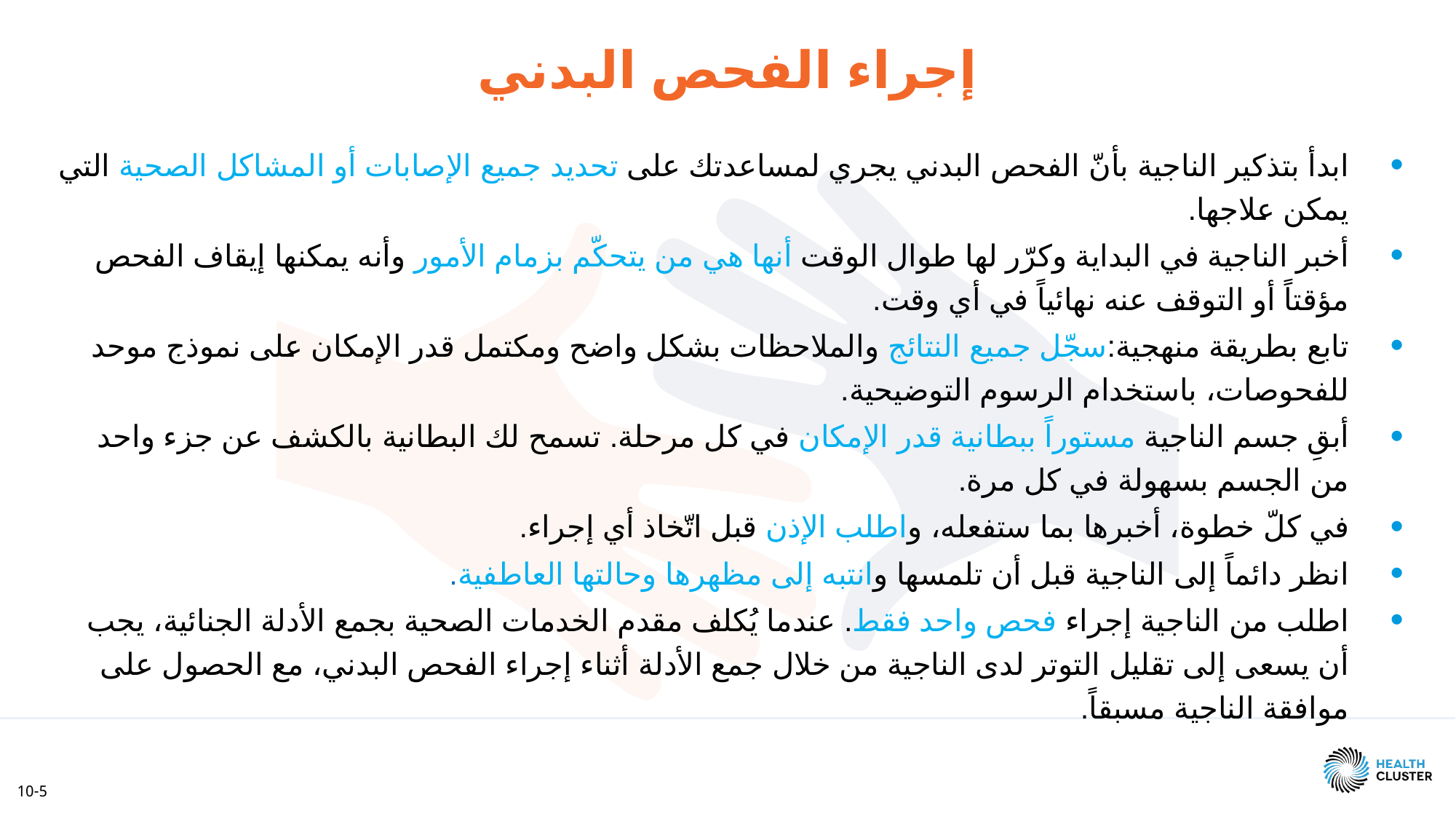

إجراء الفحص البدني
ابدأ بتذكير الناجية بأنّ الفحص البدني يجري لمساعدتك على تحديد جميع الإصابات أو المشاكل الصحية التي يمكن علاجها.
أخبر الناجية في البداية وكرّر لها طوال الوقت أنها هي من يتحكّم بزمام الأمور وأنه يمكنها إيقاف الفحص مؤقتاً أو التوقف عنه نهائياً في أي وقت.
تابع بطريقة منهجية:سجّل جميع النتائج والملاحظات بشكل واضح ومكتمل قدر الإمكان على نموذج موحد للفحوصات، باستخدام الرسوم التوضيحية.
أبقِ جسم الناجية مستوراً ببطانية قدر الإمكان في كل مرحلة. تسمح لك البطانية بالكشف عن جزء واحد من الجسم بسهولة في كل مرة.
في كلّ خطوة، أخبرها بما ستفعله، واطلب الإذن قبل اتّخاذ أي إجراء.
انظر دائماً إلى الناجية قبل أن تلمسها وانتبه إلى مظهرها وحالتها العاطفية.
اطلب من الناجية إجراء فحص واحد فقط. عندما يُكلف مقدم الخدمات الصحية بجمع الأدلة الجنائية، يجب أن يسعى إلى تقليل التوتر لدى الناجية من خلال جمع الأدلة أثناء إجراء الفحص البدني، مع الحصول على موافقة الناجية مسبقاً.
10-5